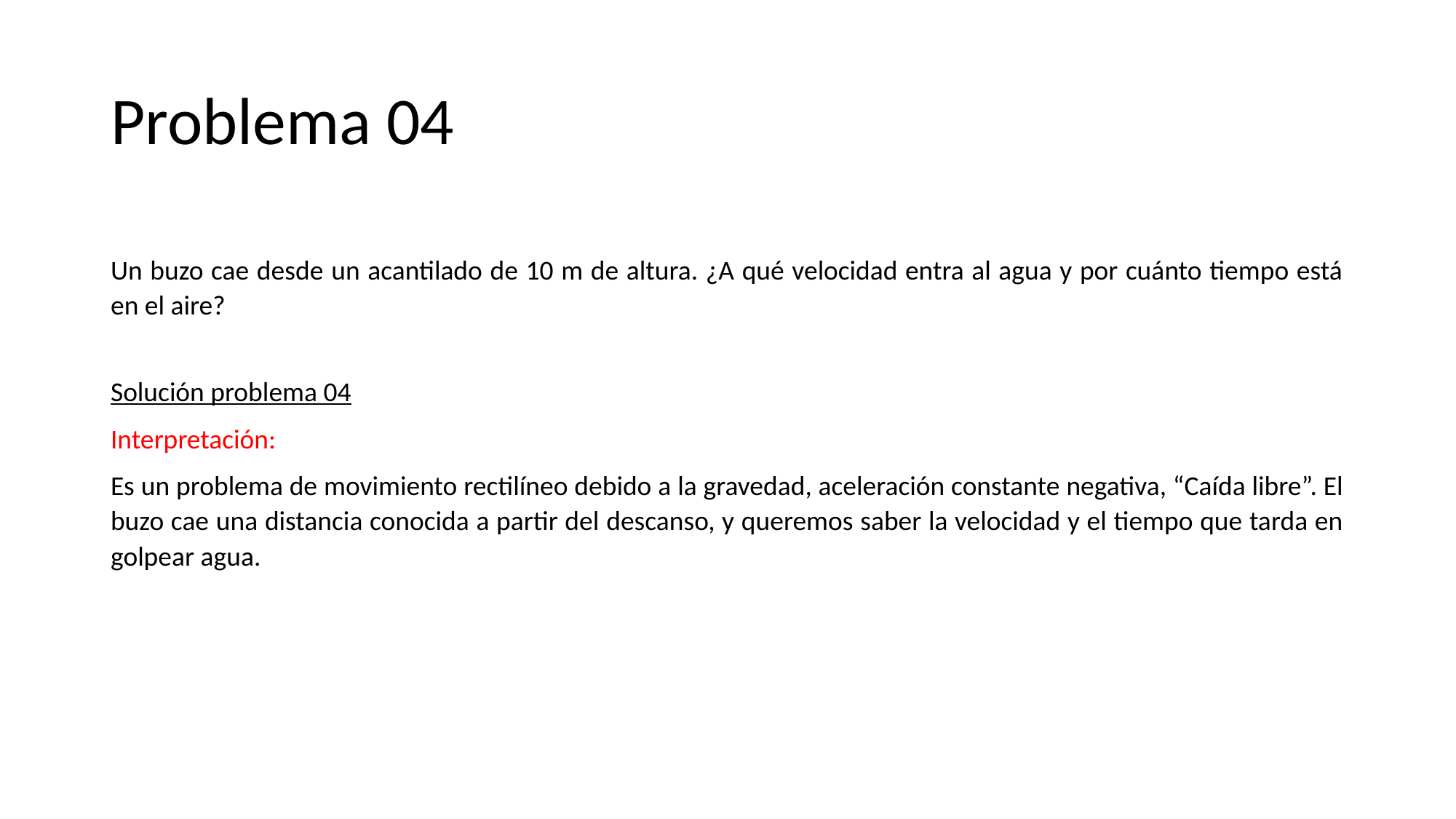

# Problema 04
Un buzo cae desde un acantilado de 10 m de altura. ¿A qué velocidad entra al agua y por cuánto tiempo está en el aire?
Solución problema 04
Interpretación:
Es un problema de movimiento rectilíneo debido a la gravedad, aceleración constante negativa, “Caída libre”. El buzo cae una distancia conocida a partir del descanso, y queremos saber la velocidad y el tiempo que tarda en golpear agua.